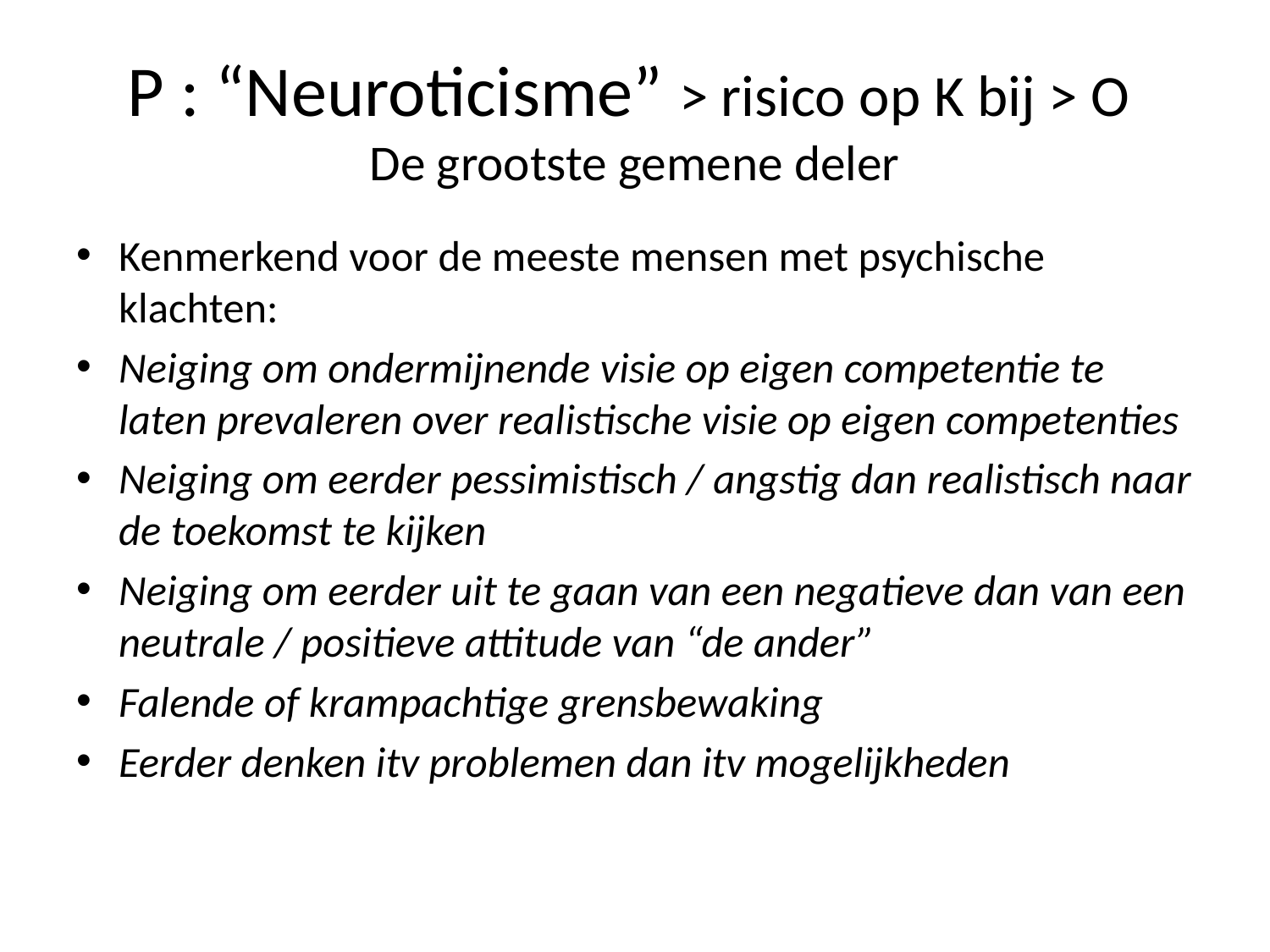

# P : “Neuroticisme” > risico op K bij > O De grootste gemene deler
Kenmerkend voor de meeste mensen met psychische klachten:
Neiging om ondermijnende visie op eigen competentie te laten prevaleren over realistische visie op eigen competenties
Neiging om eerder pessimistisch / angstig dan realistisch naar de toekomst te kijken
Neiging om eerder uit te gaan van een negatieve dan van een neutrale / positieve attitude van “de ander”
Falende of krampachtige grensbewaking
Eerder denken itv problemen dan itv mogelijkheden